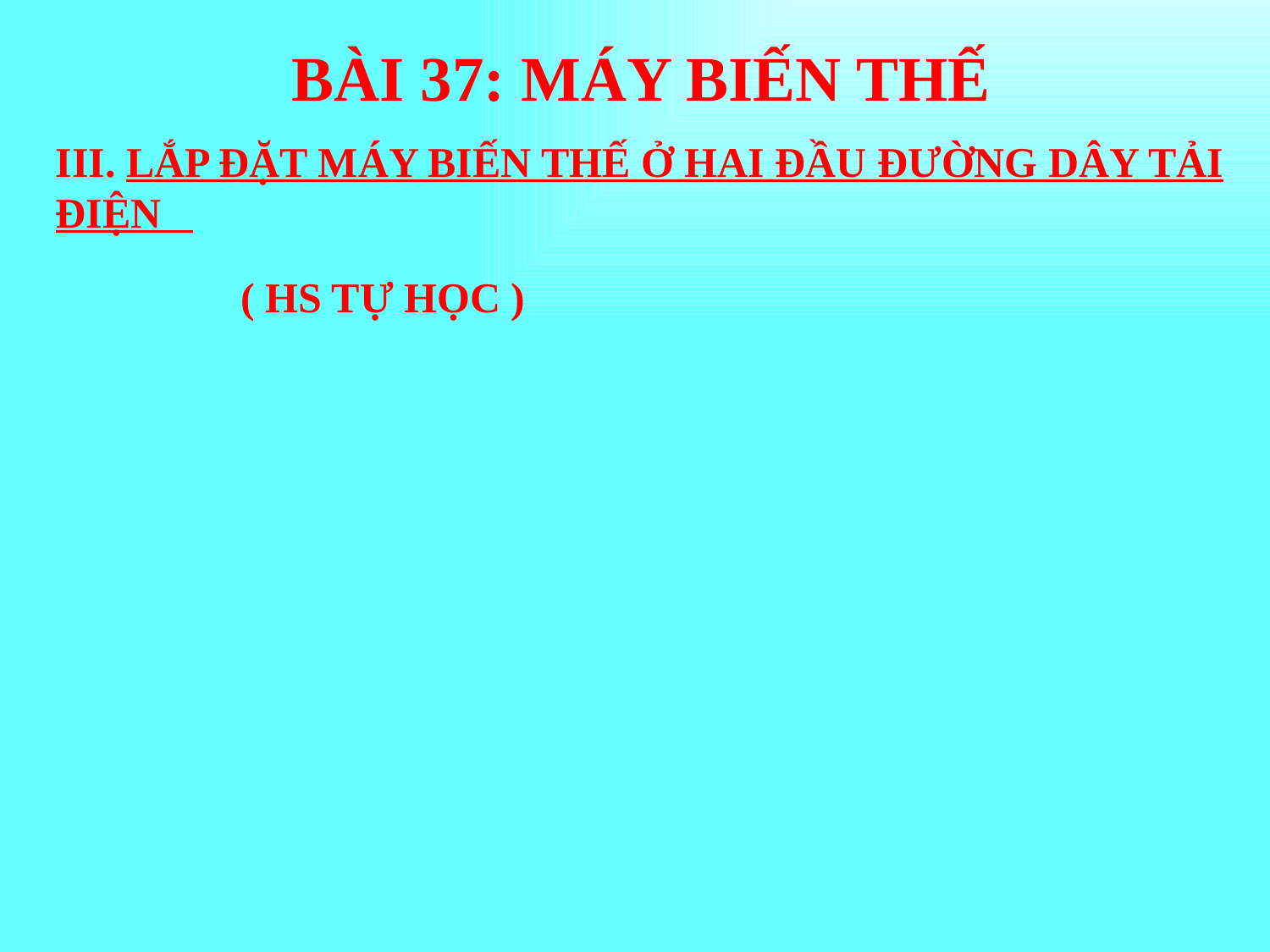

BÀI 37: MÁY BIẾN THẾ
III. LẮP ĐẶT MÁY BIẾN THẾ Ở HAI ĐẦU ĐƯỜNG DÂY TẢI ĐIỆN
 ( HS TỰ HỌC )